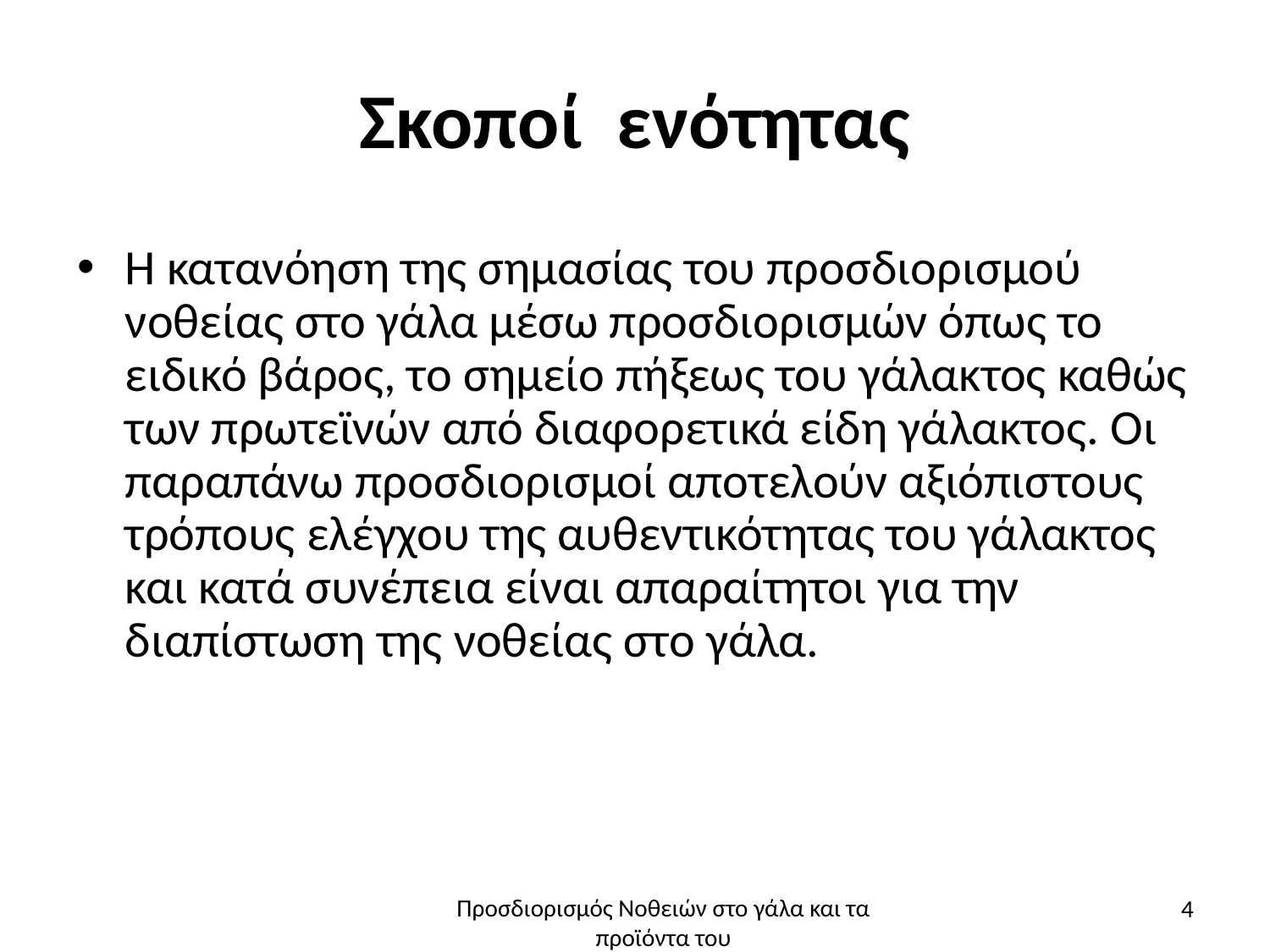

# Σκοποί  ενότητας
Η κατανόηση της σημασίας του προσδιορισμού νοθείας στο γάλα μέσω προσδιορισμών όπως το ειδικό βάρος, το σημείο πήξεως του γάλακτος καθώς των πρωτεϊνών από διαφορετικά είδη γάλακτος. Οι παραπάνω προσδιορισμοί αποτελούν αξιόπιστους τρόπους ελέγχου της αυθεντικότητας του γάλακτος και κατά συνέπεια είναι απαραίτητοι για την διαπίστωση της νοθείας στο γάλα.
4
Προσδιορισμός Νοθειών στο γάλα και τα προϊόντα του